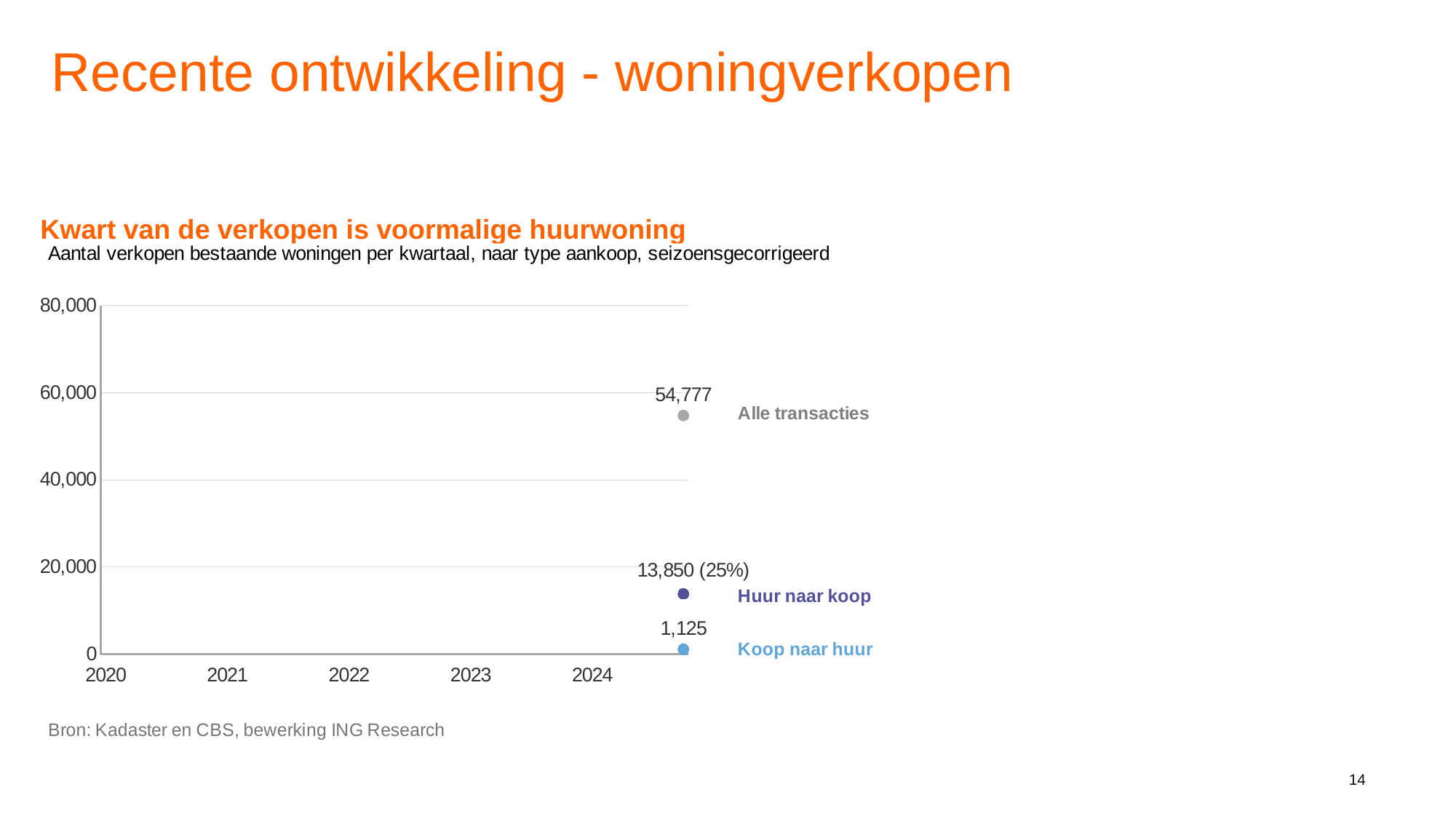

# Recente ontwikkeling - woningverkopen

Kwart van de verkopen is voormalige huurwoning

### Chart

| Category |  |  |  |
|---|---|---|---|
| 43905 | 56929.2267266119 | 6075.0 | 6250.0 |
| 43936 | None | None | None |
| 43966 | None | None | None |
| 43997 | 56703.3815366629 | 5550.0 | 6625.0 |
| 44027 | None | None | None |
| 44058 | None | None | None |
| 44089 | 59835.1366824973 | 6025.0 | 7650.0 |
| 44119 | None | None | None |
| 44150 | None | None | None |
| 44180 | 62038.135181758495 | 14775.0 | 6975.0 |
| 44211 | None | None | None |
| 44242 | None | None | None |
| 44270 | 71625.3851387289 | 2100.0 | 9175.0 |
| 44301 | None | None | None |
| 44331 | None | None | None |
| 44362 | 54836.6635620812 | 3650.0 | 7400.0 |
| 44392 | None | None | None |
| 44423 | None | None | None |
| 44454 | 51815.2023914991 | 4125.0 | 7250.0 |
| 44484 | None | None | None |
| 44515 | None | None | None |
| 44545 | 46945.5580983263 | 5200.0 | 7525.0 |
| 44576 | None | None | None |
| 44607 | None | None | None |
| 44635 | 50163.04313987419 | 4100.0 | 6125.0 |
| 44666 | None | None | None |
| 44696 | None | None | None |
| 44727 | 49061.2290878677 | 3625.0 | 6600.0 |
| 44757 | None | None | None |
| 44788 | None | None | None |
| 44819 | 47558.108469980405 | 3700.0 | 6650.0 |
| 44849 | None | None | None |
| 44880 | None | None | None |
| 44910 | 47185.7658517088 | 4400.0 | 8050.0 |
| 44941 | None | None | None |
| 44972 | None | None | None |
| 45000 | 44824.0498269866 | 1475.0 | 5325.0 |
| 45031 | None | None | None |
| 45061 | None | None | None |
| 45092 | 46169.708829576804 | 1775.0 | 6900.0 |
| 45122 | None | None | None |
| 45153 | None | None | None |
| 45184 | 45952.660181463696 | 1575.0 | 8175.0 |
| 45214 | None | None | None |
| 45245 | None | None | None |
| 45275 | 46057.3140608069 | 1850.0 | 10650.0 |
| 45306 | None | None | None |
| 45337 | None | None | None |
| 45366 | 48815.679633402 | 1600.0 | 8850.0 |
| 45397 | None | None | None |
| 45427 | None | None | None |
| 45458 | 50178.0802939994 | 1825.0 | 10450.0 |
| 45488 | None | None | None |
| 45519 | None | None | None |
| 45550 | 52223.94488874471 | 1025.0 | 10550.0 |
| 45580 | None | None | None |
| 45611 | None | None | None |
| 45641 | 54776.5327652002 | 1125.0 | 13850.0 |
14
Last updated:  XX  nov 2025